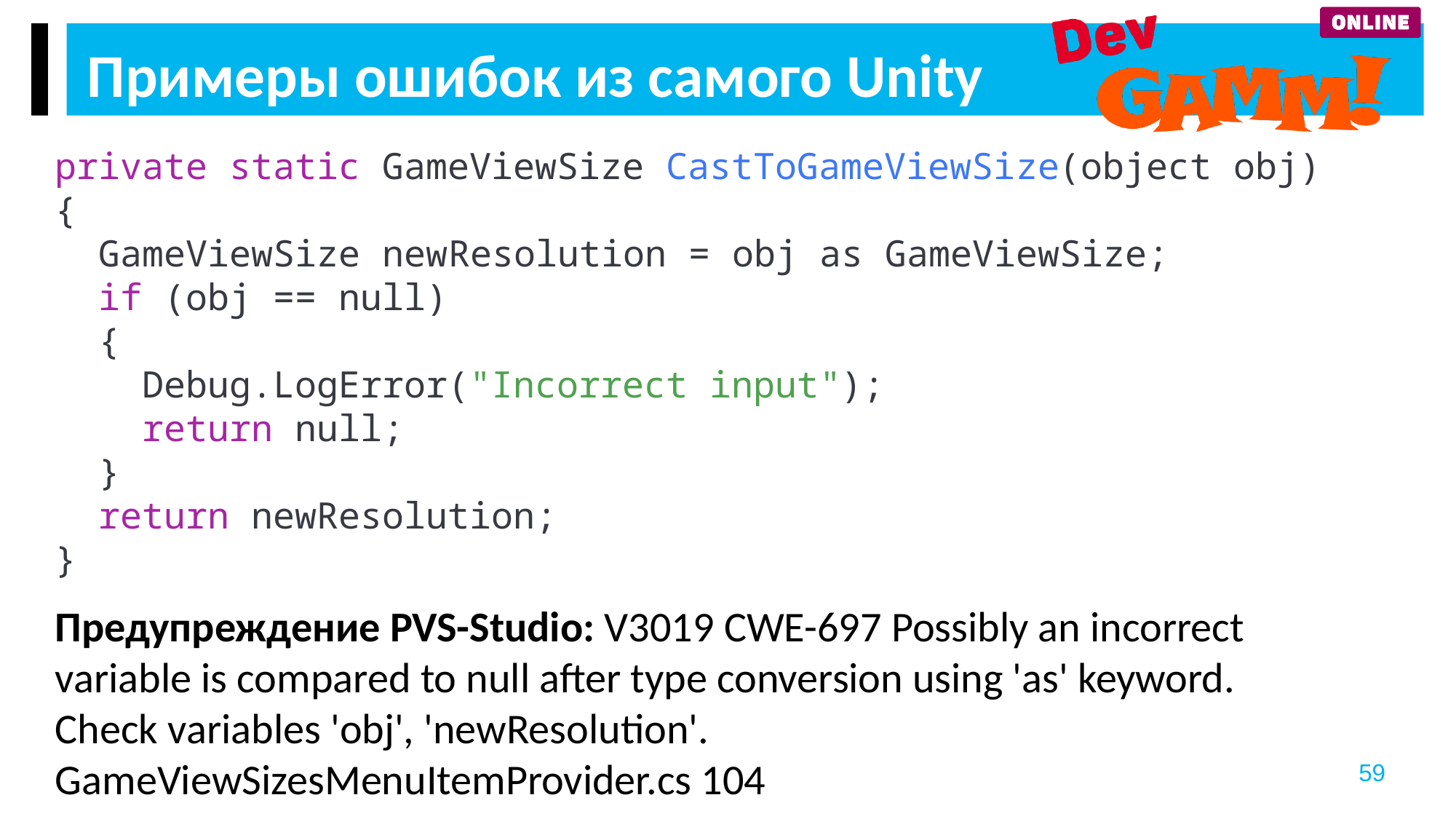

Примеры ошибок из самого Unity

private static GameViewSize CastToGameViewSize(object obj)
{
  GameViewSize newResolution = obj as GameViewSize;
  if (obj == null)
  {
    Debug.LogError("Incorrect input");
    return null;
  }
  return newResolution;
}
Предупреждение PVS-Studio: V3019 CWE-697 Possibly an incorrect variable is compared to null after type conversion using 'as' keyword. Check variables 'obj', 'newResolution'. GameViewSizesMenuItemProvider.cs 104
59